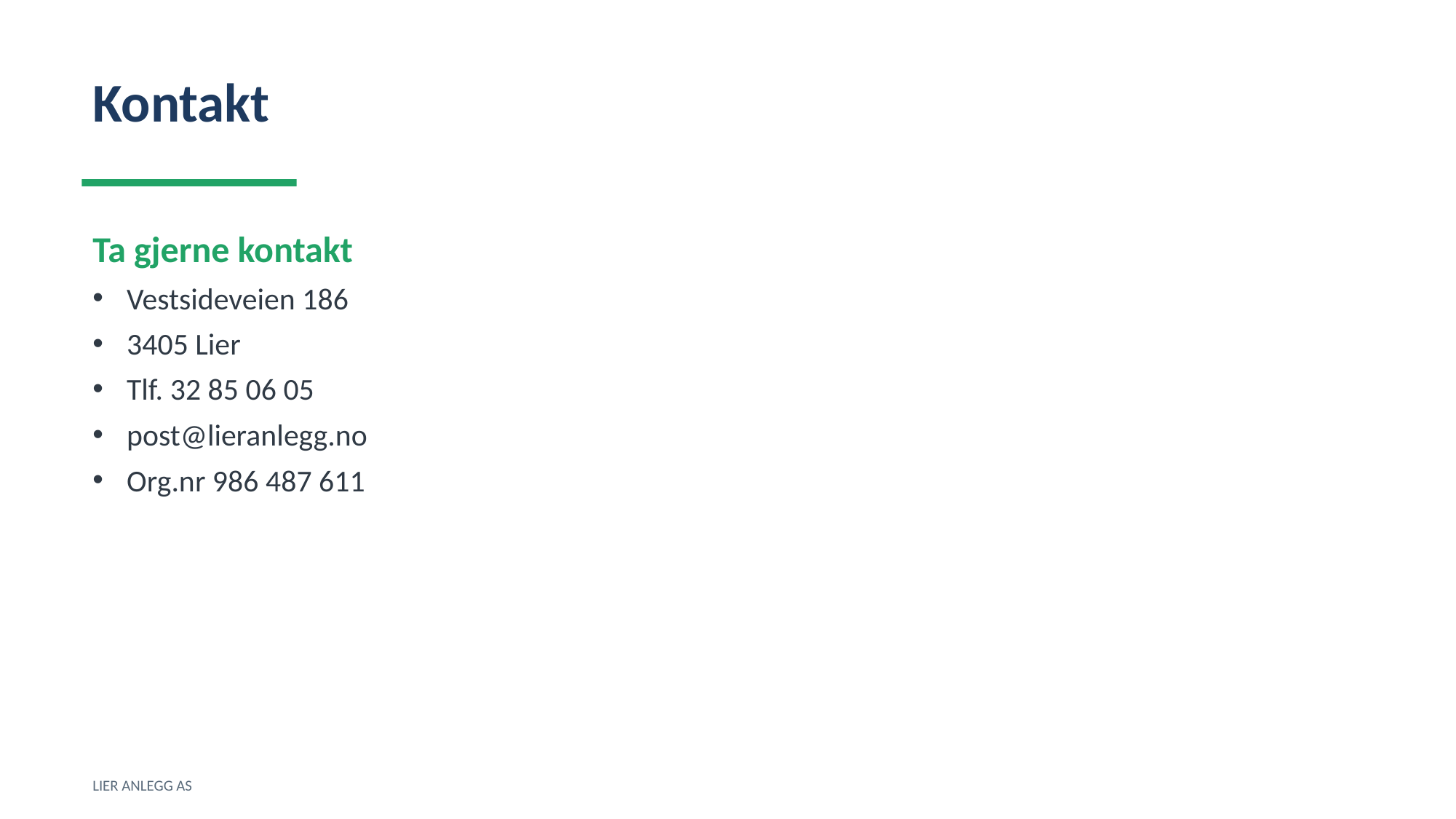

Kontakt

Ta gjerne kontakt
Vestsideveien 186
3405 Lier
Tlf. 32 85 06 05
post@lieranlegg.no
Org.nr 986 487 611
LIER ANLEGG AS